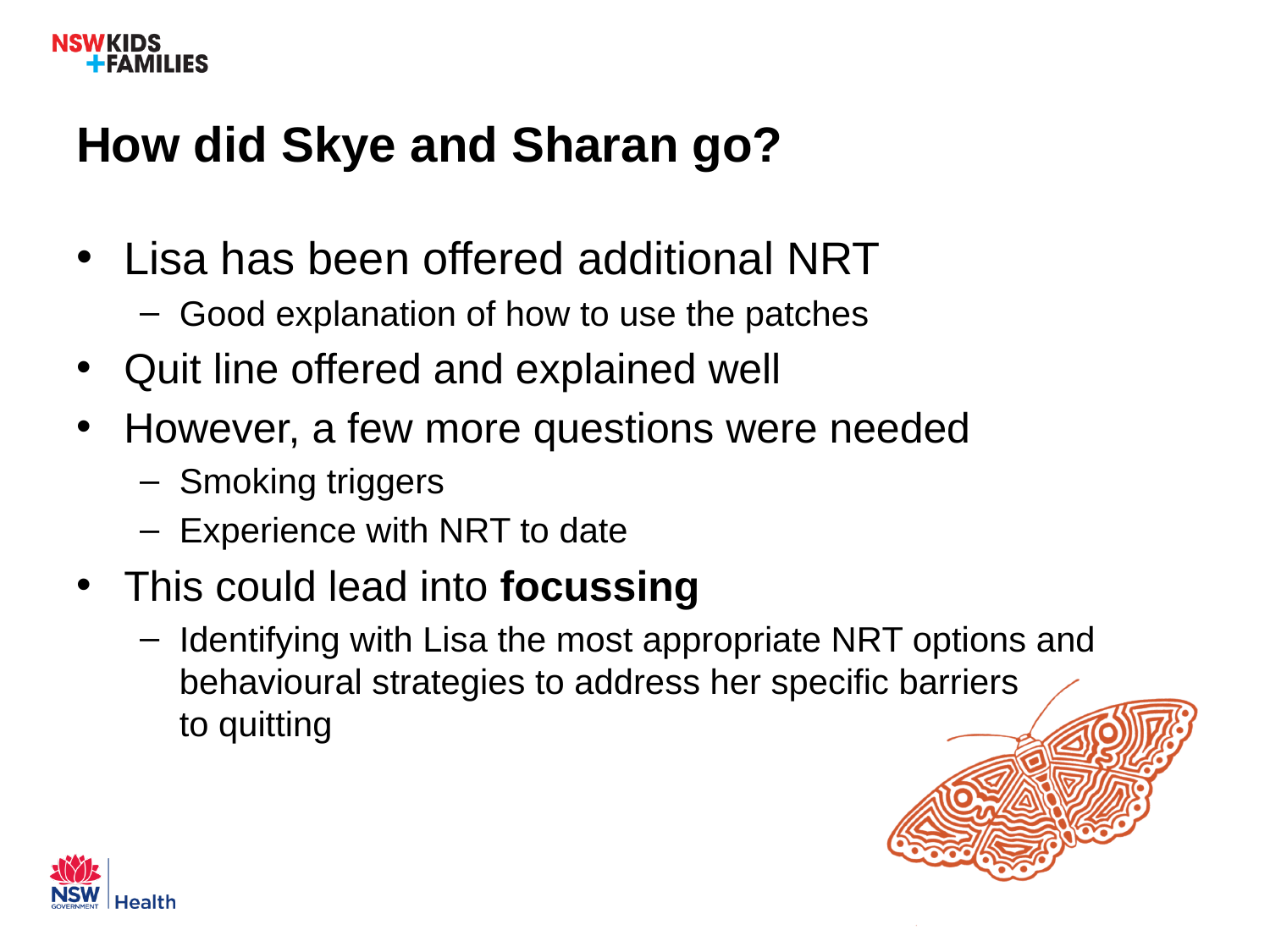

# How did Skye and Sharan go?
Lisa has been offered additional NRT
Good explanation of how to use the patches
Quit line offered and explained well
However, a few more questions were needed
Smoking triggers
Experience with NRT to date
This could lead into focussing
Identifying with Lisa the most appropriate NRT options and behavioural strategies to address her specific barriers                to quitting